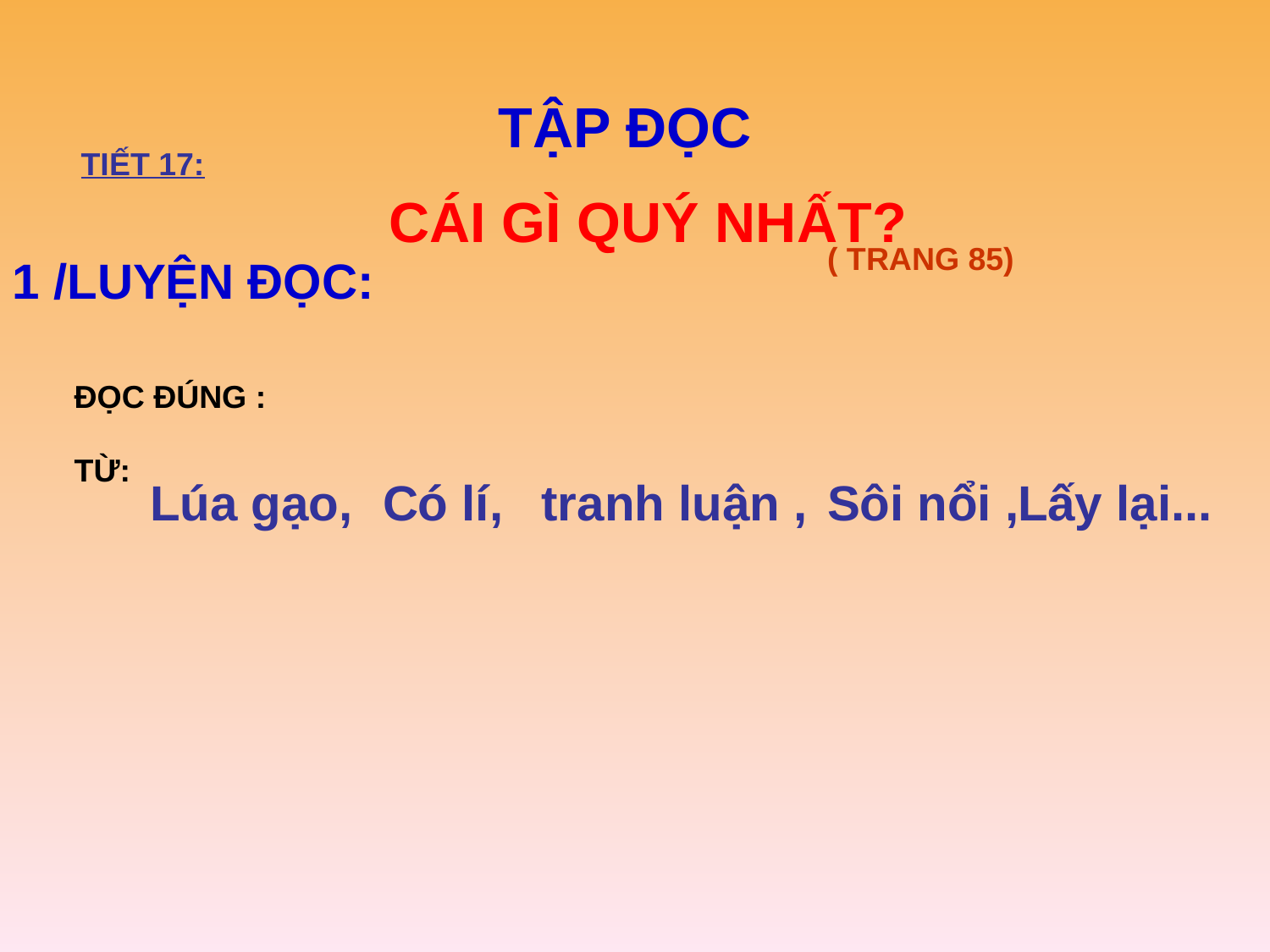

# TẬP ĐỌC
TIẾT 17:
              CÁI GÌ QUÝ NHẤT?
( TRANG 85)
1 /LUYỆN ĐỌC:
 ĐỌC ĐÚNG :

 TỪ:
Lúa gạo,
Có lí,
tranh luận ,
Sôi nổi ,
Lấy lại...